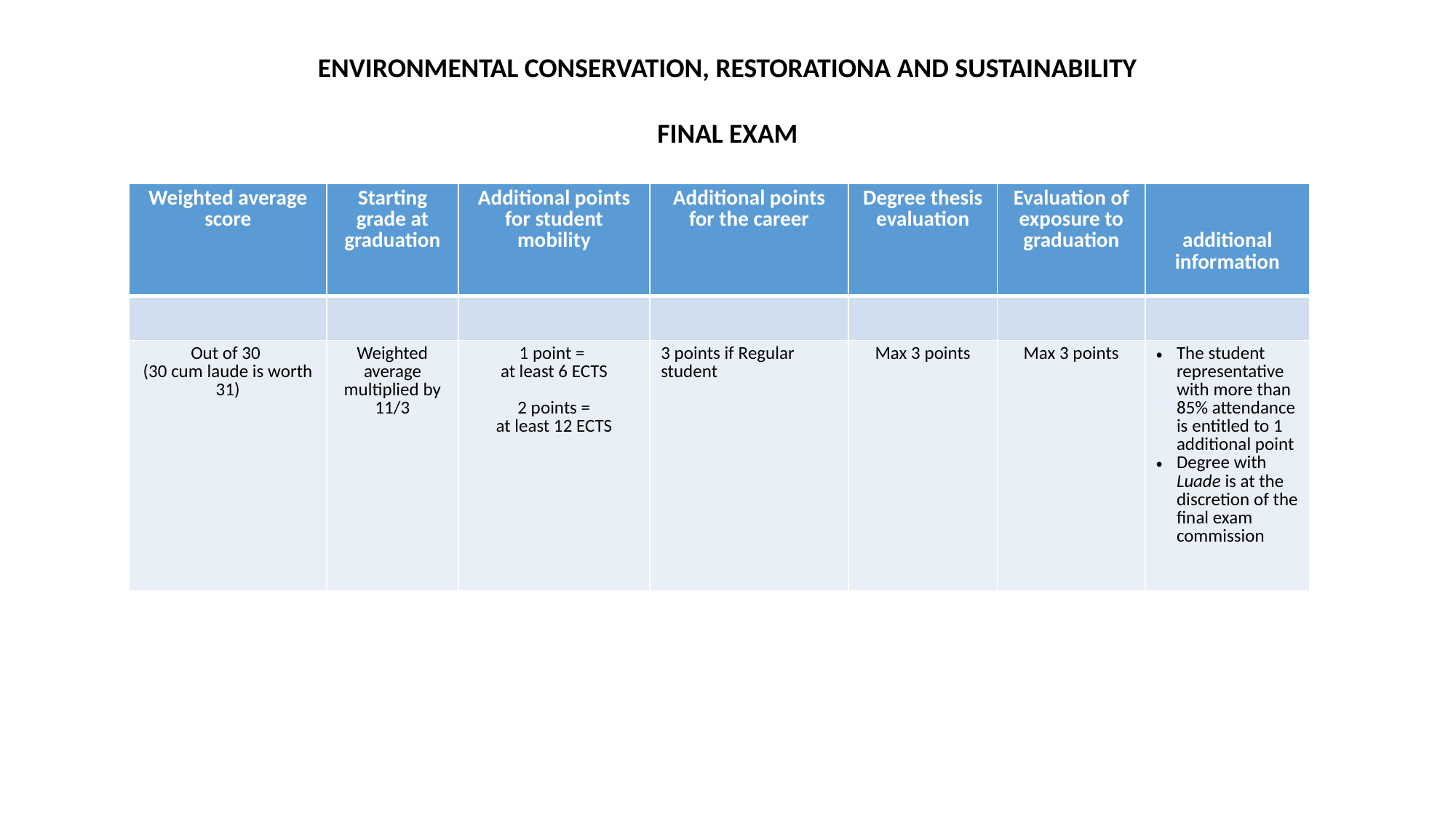

ENVIRONMENTAL CONSERVATION, RESTORATIONA AND SUSTAINABILITY

FINAL EXAM
| Weighted average score | Starting grade at graduation | Additional points for student mobility | Additional points for the career | Degree thesis evaluation | Evaluation of exposure to graduation | additional information |
| --- | --- | --- | --- | --- | --- | --- |
|  |  |  |  |  |  |  |
| Out of 30 (30 cum laude is worth 31) | Weighted average multiplied by 11/3 | 1 point = at least 6 ECTS 2 points = at least 12 ECTS | 3 points if Regular student | Max 3 points | Max 3 points | The student representative with more than 85% attendance is entitled to 1 additional point Degree with Luade is at the discretion of the final exam commission |